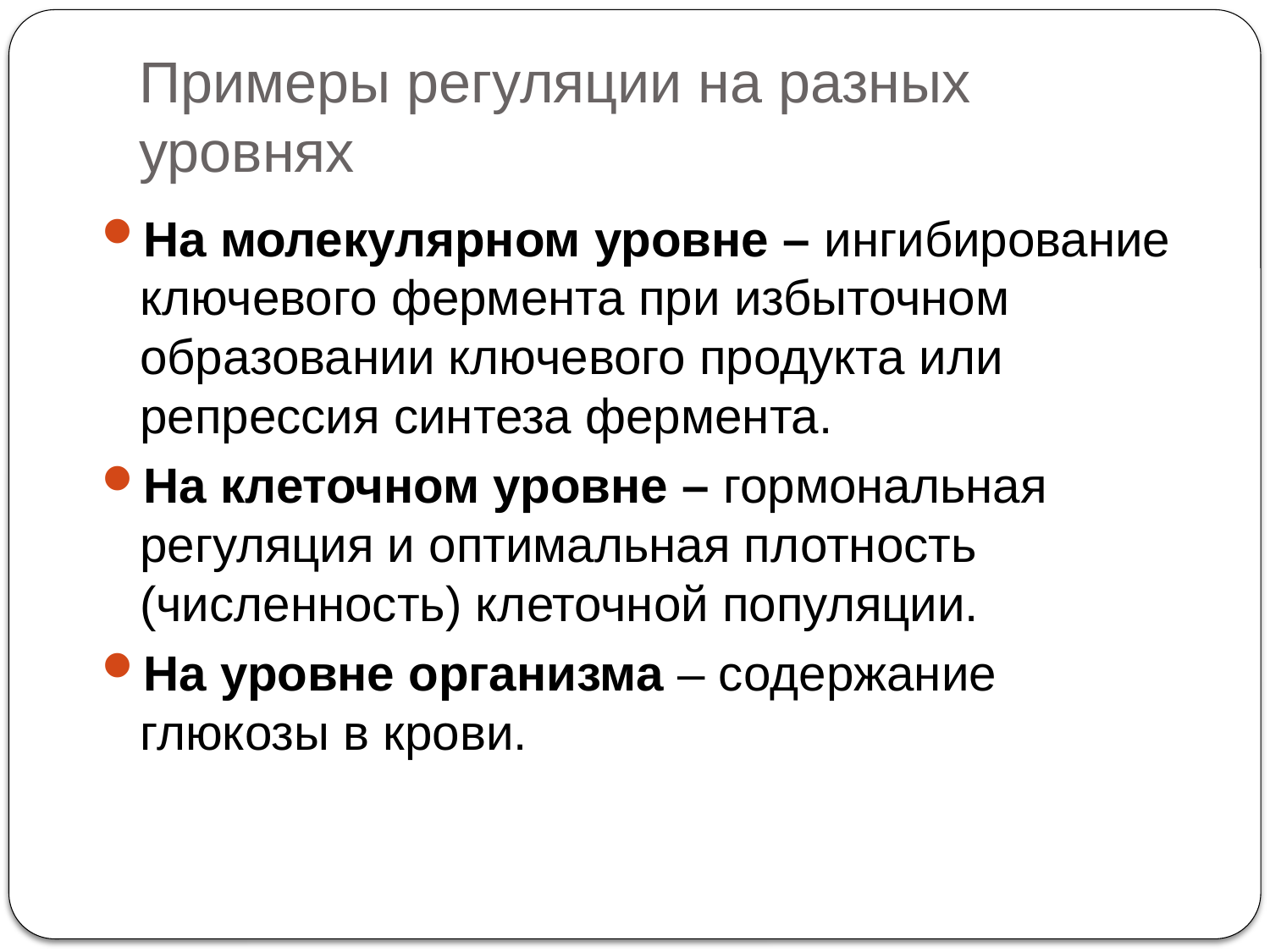

# Примеры регуляции на разных уровнях
На молекулярном уровне – ингибирование ключевого фермента при избыточном образовании ключевого продукта или репрессия синтеза фермента.
На клеточном уровне – гормональная регуляция и оптимальная плотность (численность) клеточной популяции.
На уровне организма – содержание глюкозы в крови.